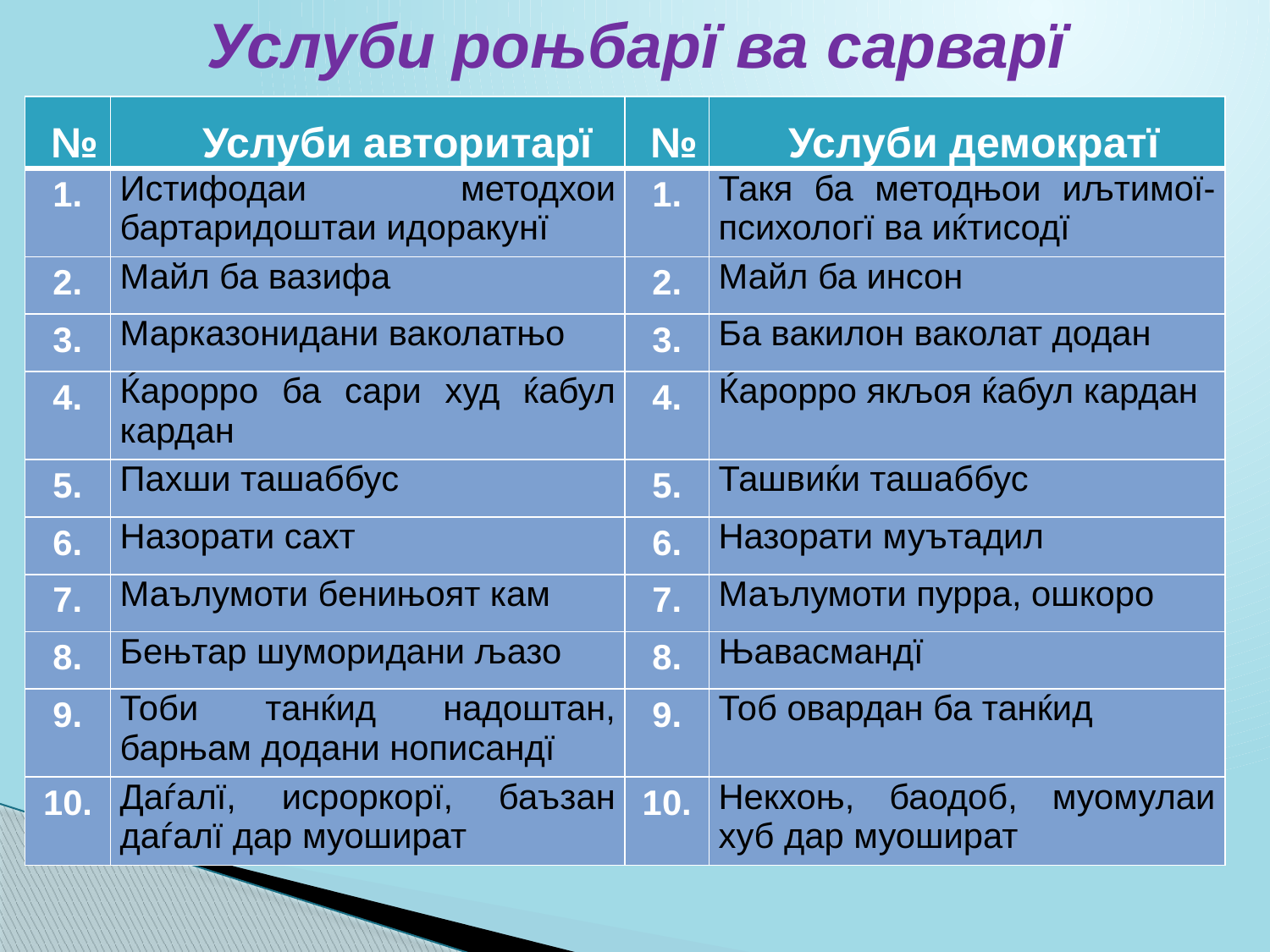

# Услуби роњбарї ва сарварї
| № | Услуби авторитарї | № | Услуби демократї |
| --- | --- | --- | --- |
| 1. | Истифодаи методхои бартаридоштаи идоракунї | 1. | Такя ба методњои иљтимої-психологї ва иќтисодї |
| 2. | Майл ба вазифа | 2. | Майл ба инсон |
| 3. | Марказонидани ваколатњо | 3. | Ба вакилон ваколат додан |
| 4. | Ќарорро ба сари худ ќабул кардан | 4. | Ќарорро якљоя ќабул кардан |
| 5. | Пахши ташаббус | 5. | Ташвиќи ташаббус |
| 6. | Назорати сахт | 6. | Назорати муътадил |
| 7. | Маълумоти бенињоят кам | 7. | Маълумоти пурра, ошкоро |
| 8. | Бењтар шуморидани љазо | 8. | Њавасмандї |
| 9. | Тоби танќид надоштан, барњам додани нописандї | 9. | Тоб овардан ба танќид |
| 10. | Даѓалї, исроркорї, баъзан даѓалї дар муошират | 10. | Некхоњ, баодоб, муомулаи хуб дар муошират |